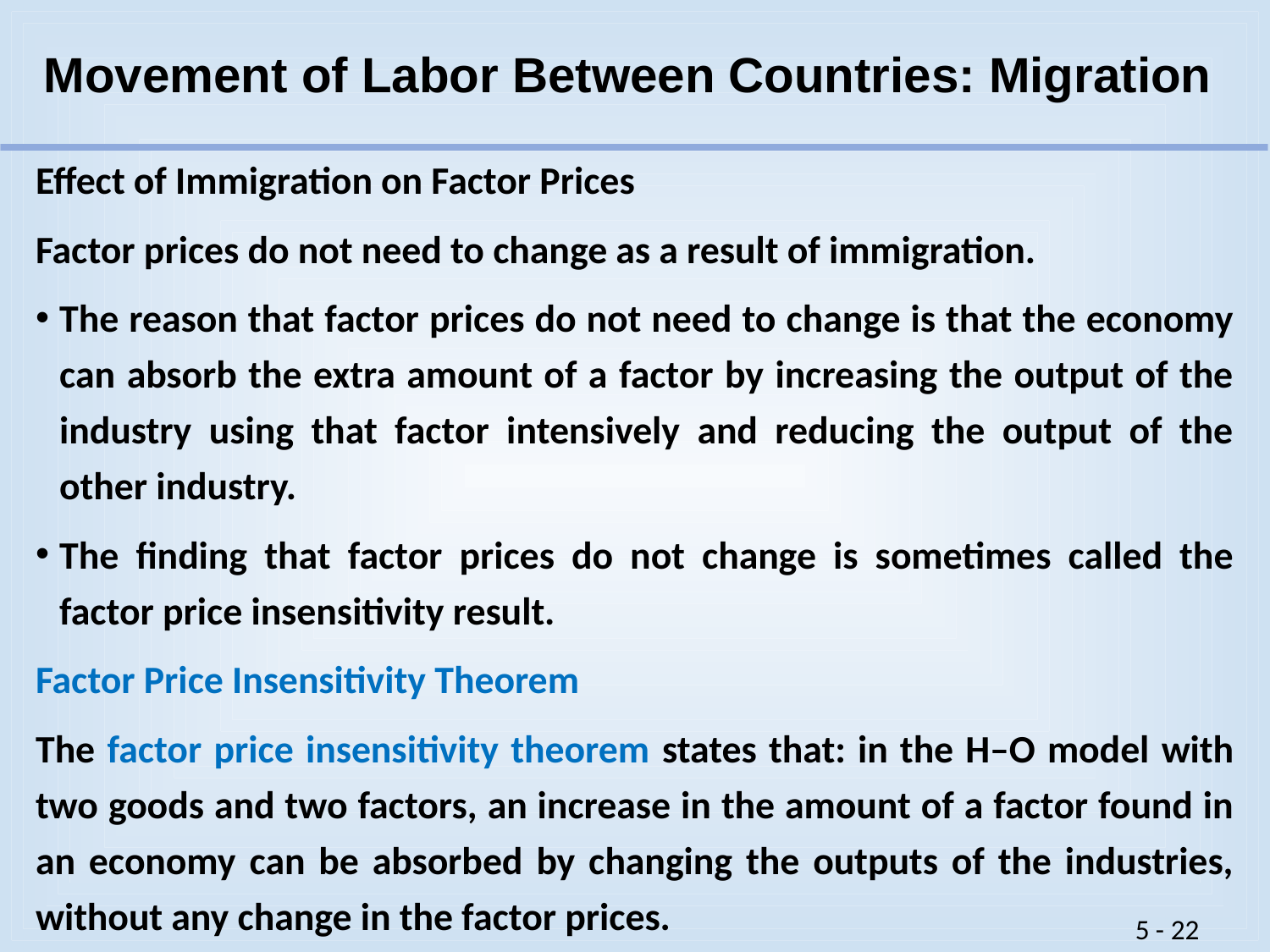

# Movement of Labor Between Countries: Migration
Effect of Immigration on Factor Prices
Factor prices do not need to change as a result of immigration.
The reason that factor prices do not need to change is that the economy can absorb the extra amount of a factor by increasing the output of the industry using that factor intensively and reducing the output of the other industry.
The finding that factor prices do not change is sometimes called the factor price insensitivity result.
Factor Price Insensitivity Theorem
The factor price insensitivity theorem states that: in the H–O model with two goods and two factors, an increase in the amount of a factor found in an economy can be absorbed by changing the outputs of the industries, without any change in the factor prices.